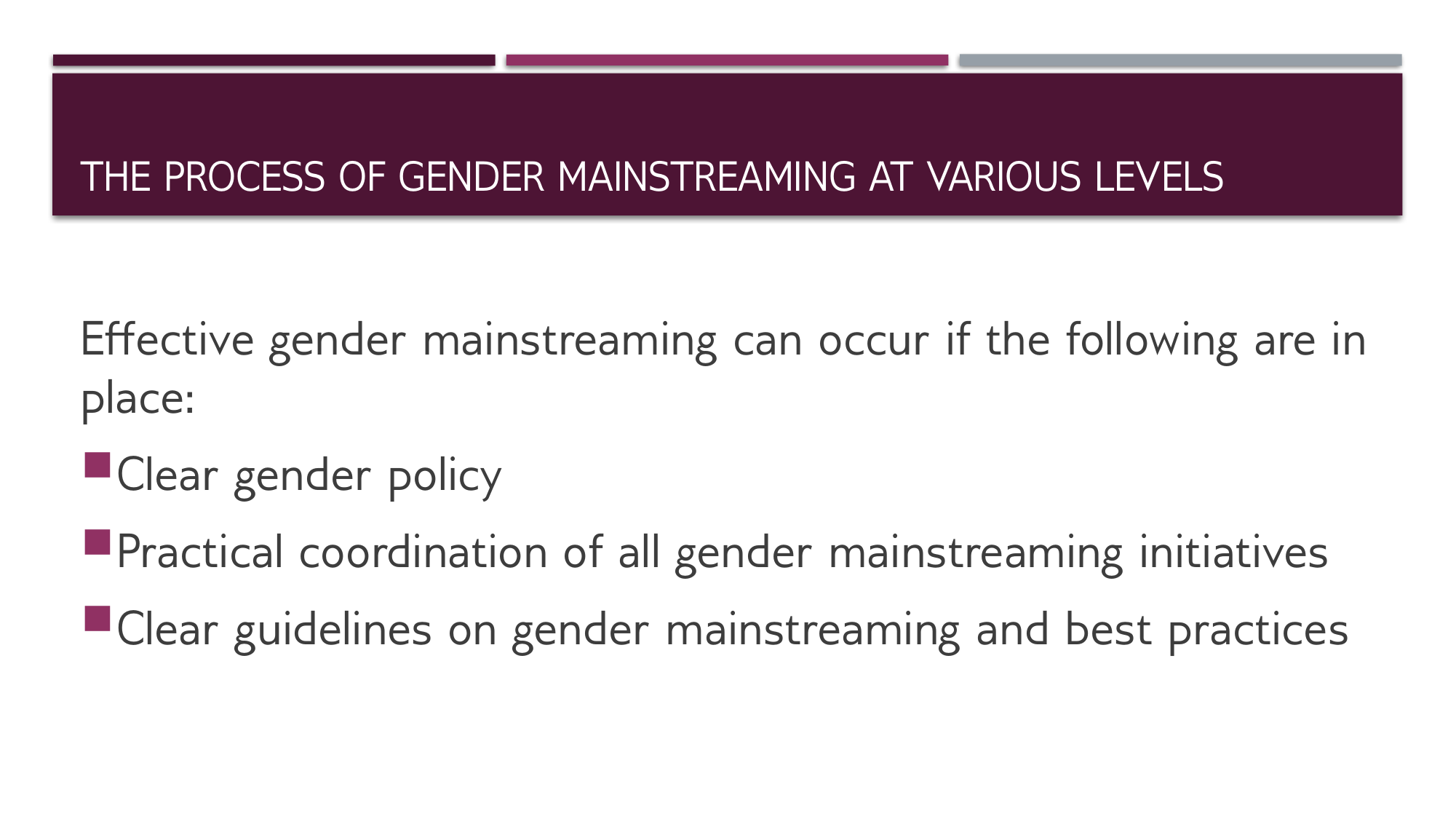

# The process of gender mainstreaming at various levels
Effective gender mainstreaming can occur if the following are in place:
Clear gender policy
Practical coordination of all gender mainstreaming initiatives
Clear guidelines on gender mainstreaming and best practices